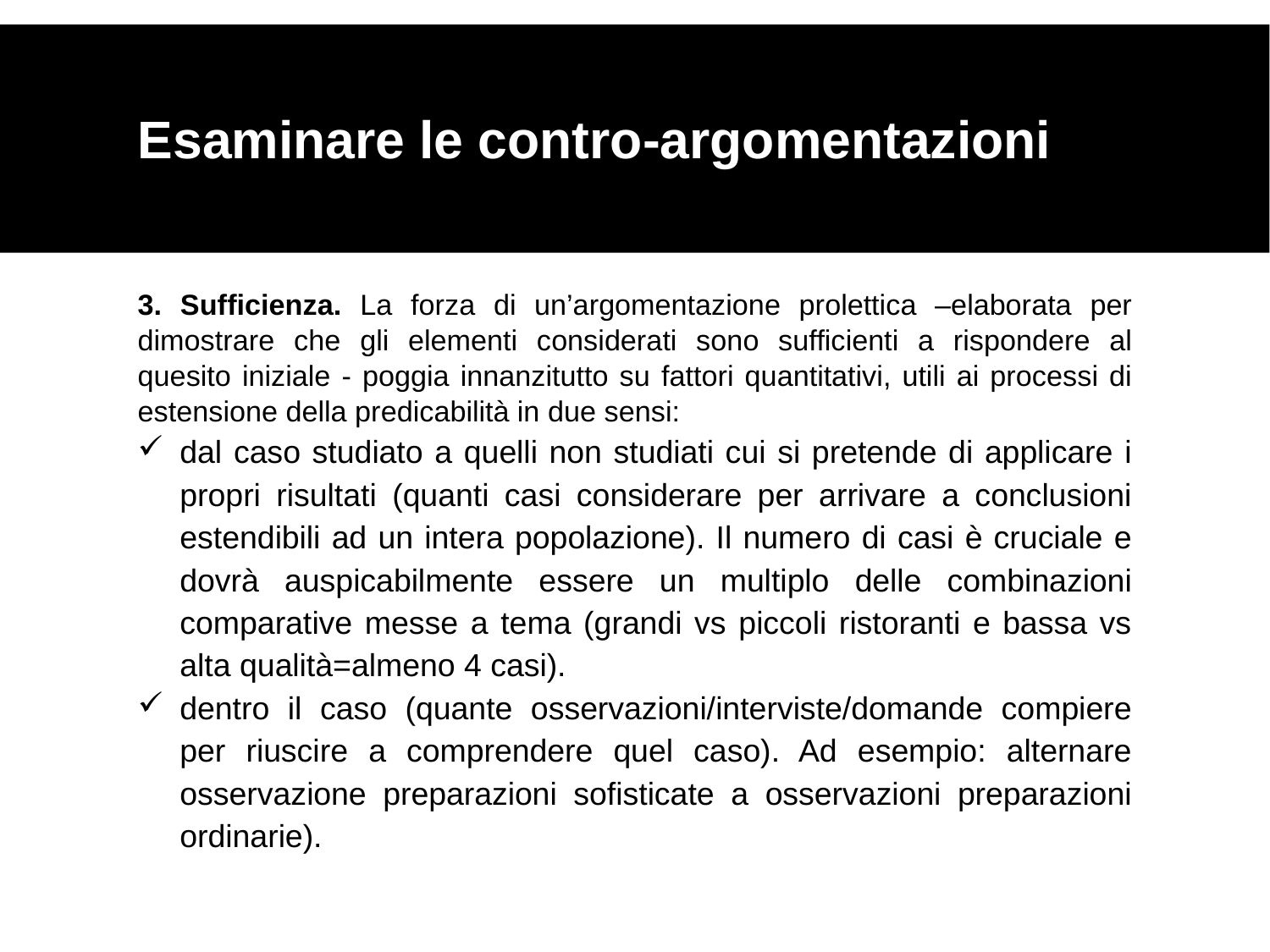

Esaminare le contro-argomentazioni
3. Sufficienza. La forza di un’argomentazione prolettica –elaborata per dimostrare che gli elementi considerati sono sufficienti a rispondere al quesito iniziale - poggia innanzitutto su fattori quantitativi, utili ai processi di estensione della predicabilità in due sensi:
dal caso studiato a quelli non studiati cui si pretende di applicare i propri risultati (quanti casi considerare per arrivare a conclusioni estendibili ad un intera popolazione). Il numero di casi è cruciale e dovrà auspicabilmente essere un multiplo delle combinazioni comparative messe a tema (grandi vs piccoli ristoranti e bassa vs alta qualità=almeno 4 casi).
dentro il caso (quante osservazioni/interviste/domande compiere per riuscire a comprendere quel caso). Ad esempio: alternare osservazione preparazioni sofisticate a osservazioni preparazioni ordinarie).